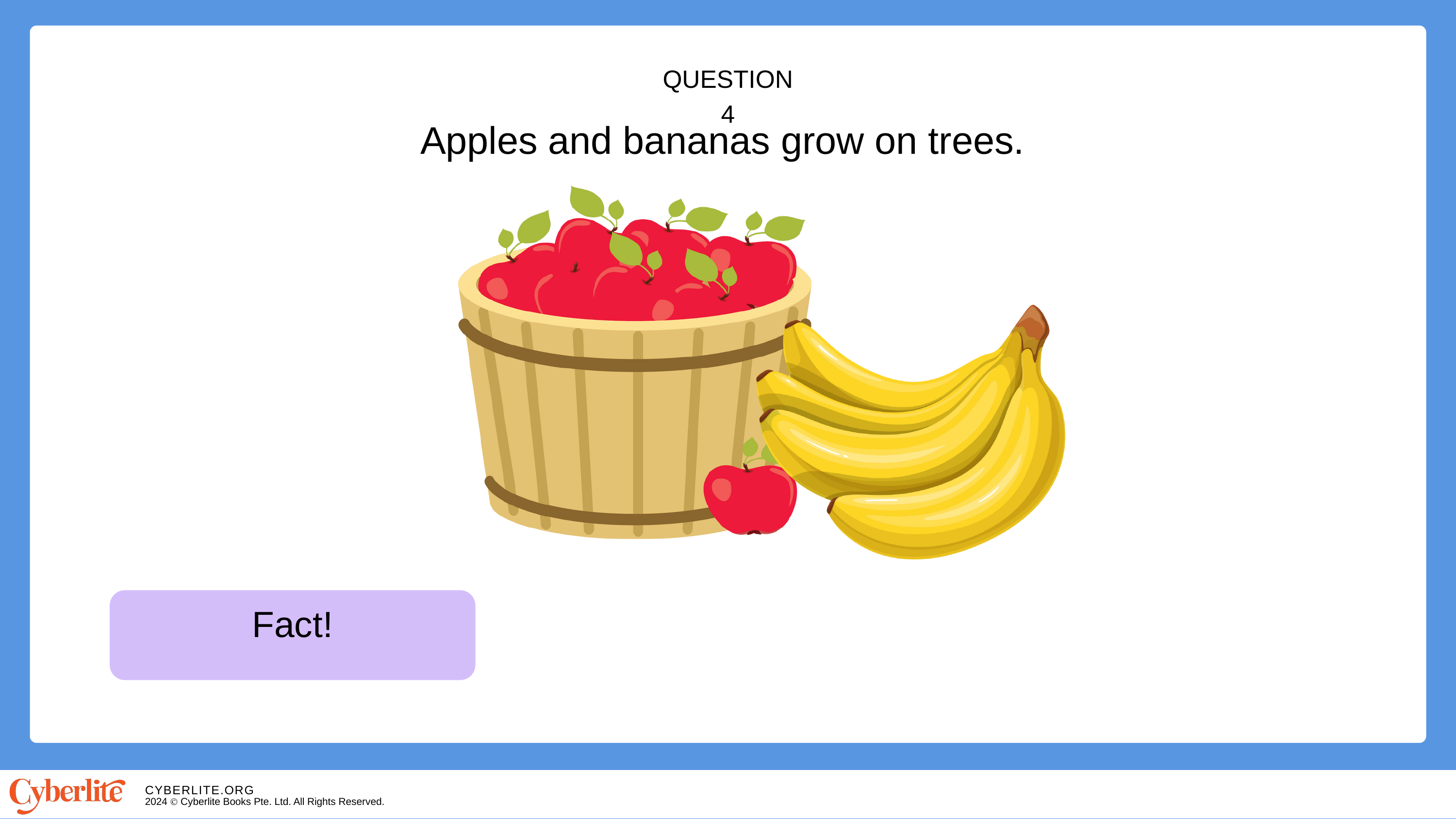

QUESTION 4
Apples and bananas grow on trees.

Fact!